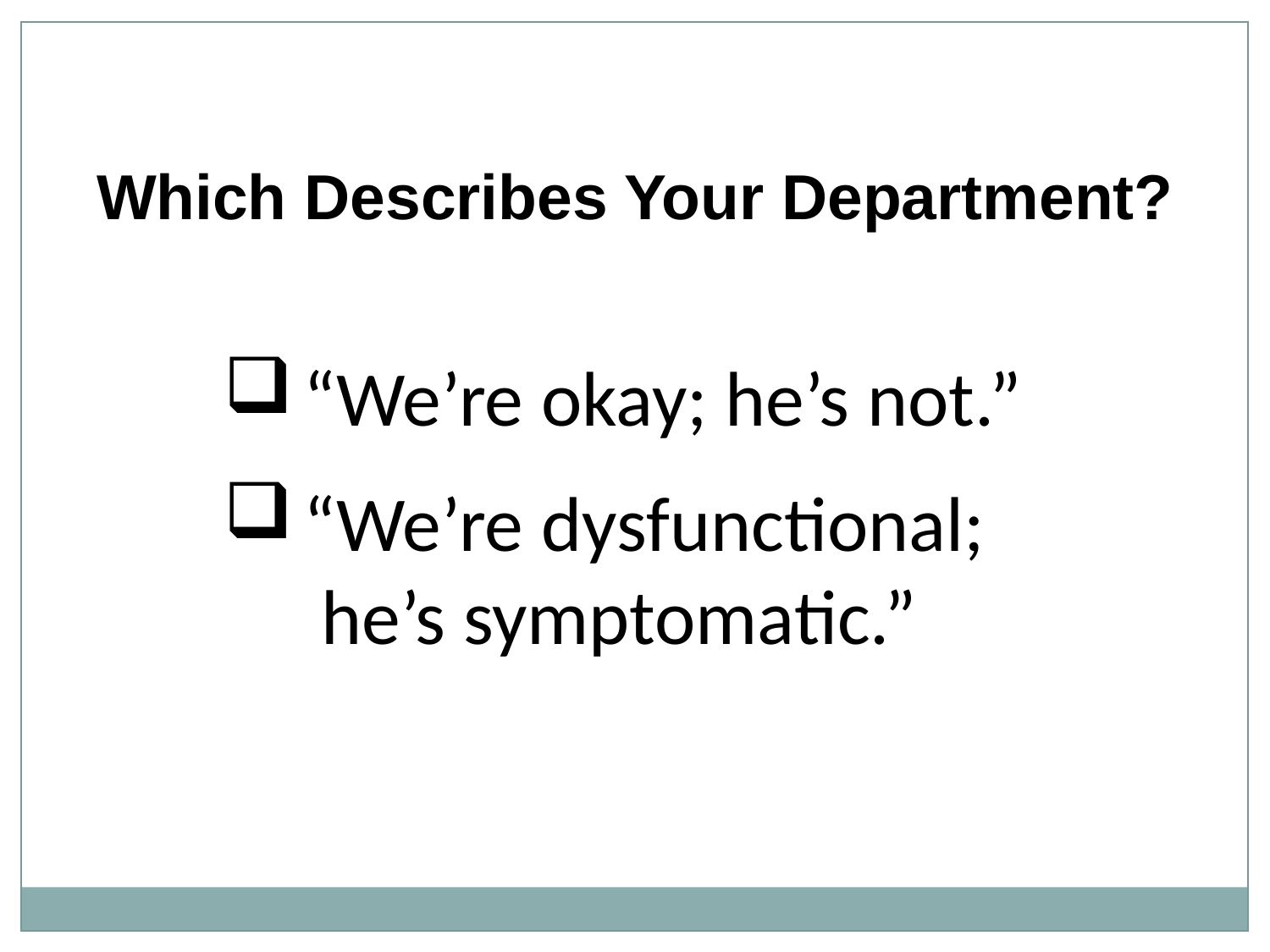

Which Describes Your Department?
“We’re okay; he’s not.”
“We’re dysfunctional;     he’s symptomatic.”